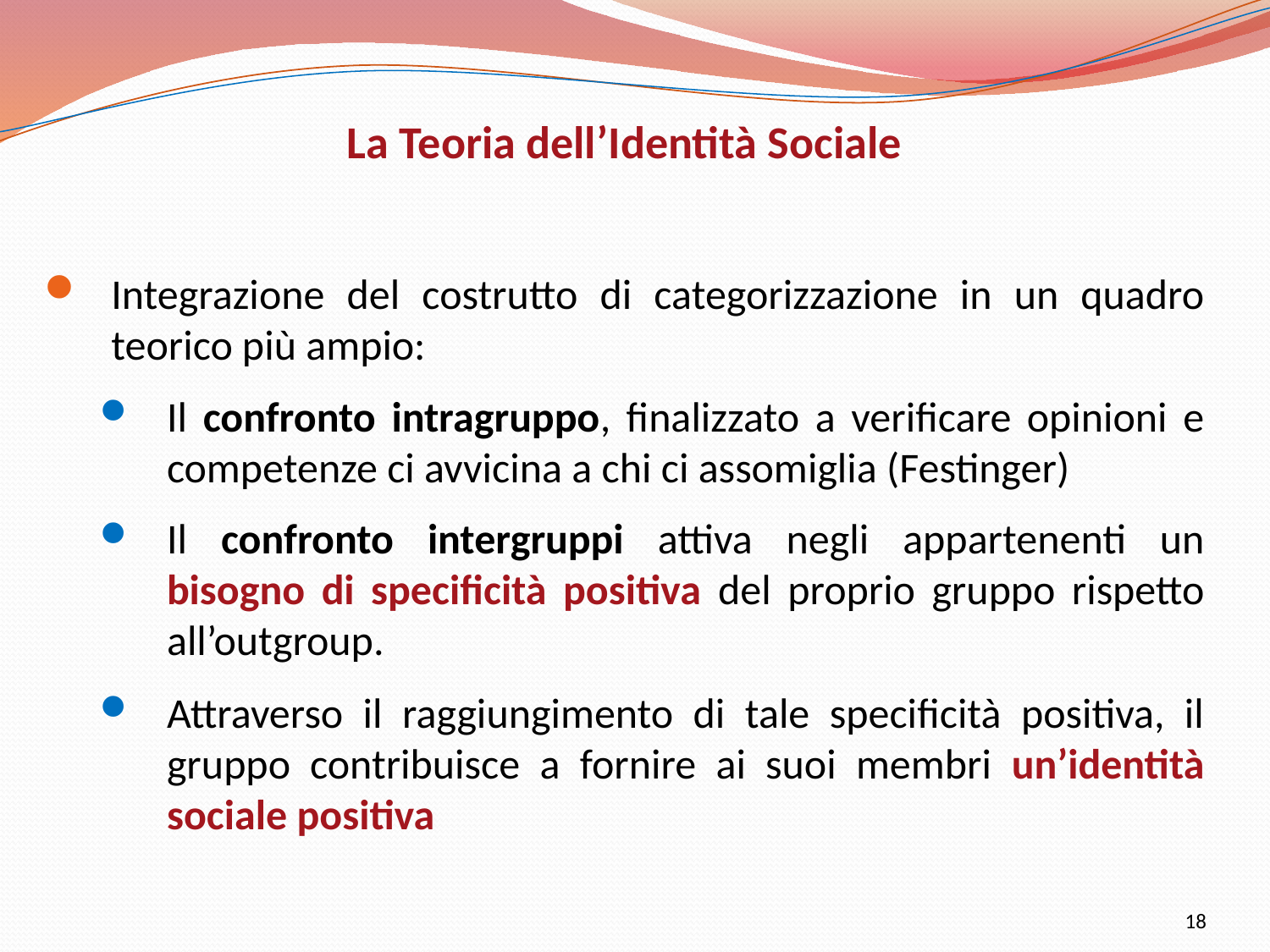

La Teoria dell’Identità Sociale

Integrazione del costrutto di categorizzazione in un quadro teorico più ampio:
Il confronto intragruppo, finalizzato a verificare opinioni e competenze ci avvicina a chi ci assomiglia (Festinger)
Il confronto intergruppi attiva negli appartenenti un bisogno di specificità positiva del proprio gruppo rispetto all’outgroup.
Attraverso il raggiungimento di tale specificità positiva, il gruppo contribuisce a fornire ai suoi membri un’identità sociale positiva
18